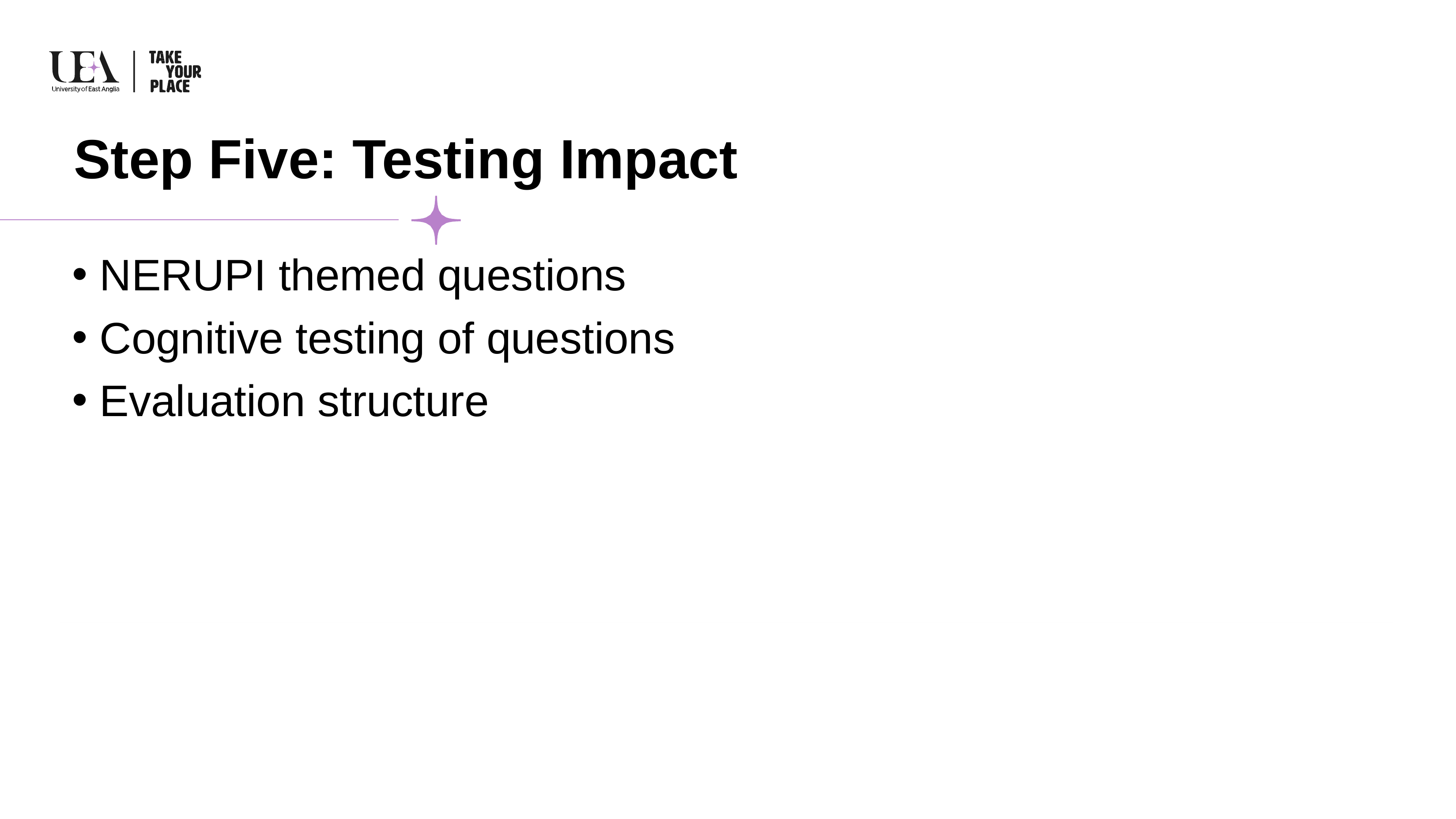

Step Five: Testing Impact
NERUPI themed questions
Cognitive testing of questions
Evaluation structure